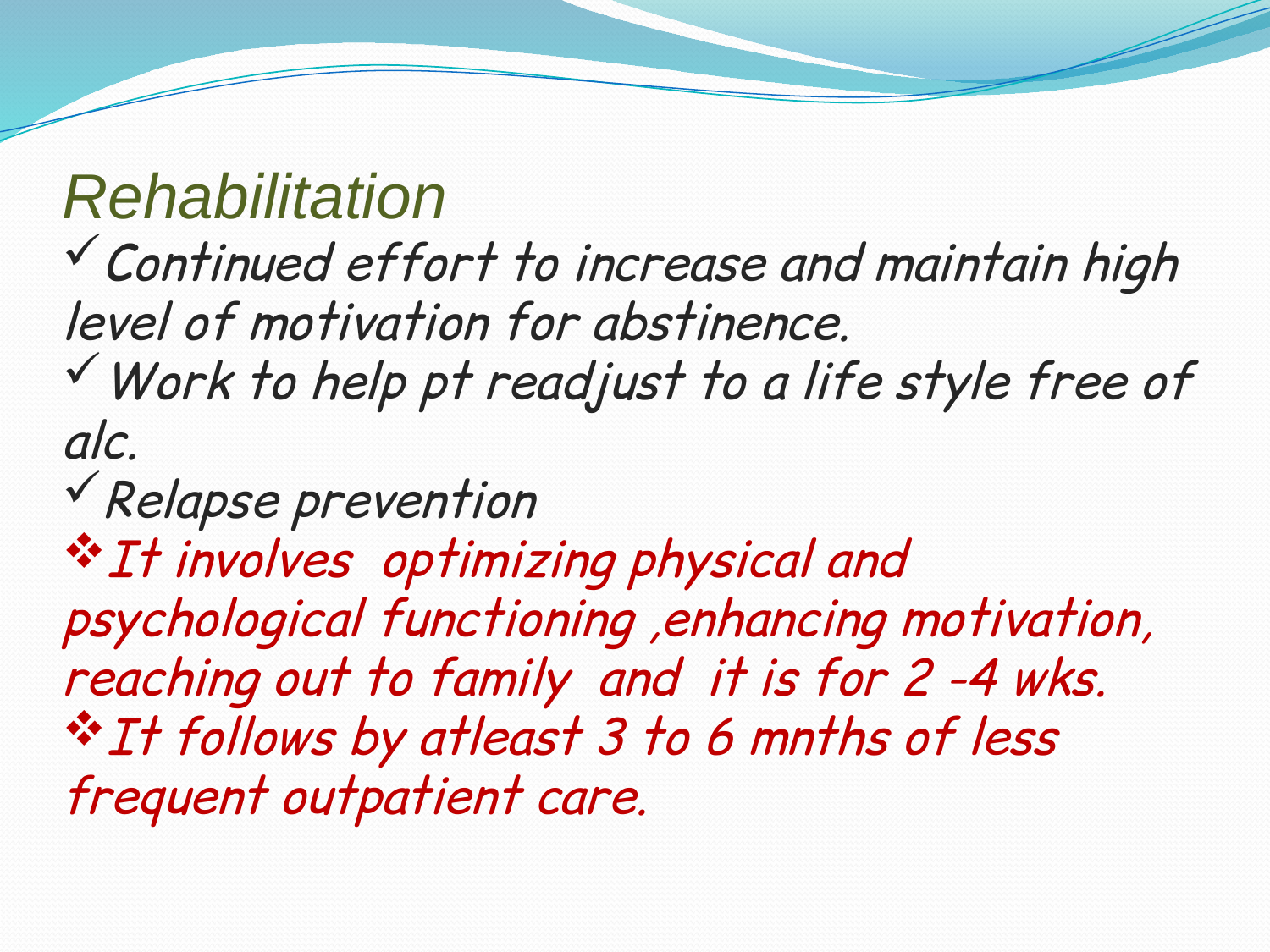

Rehabilitation
Continued effort to increase and maintain high level of motivation for abstinence.
Work to help pt readjust to a life style free of alc.
Relapse prevention
It involves  optimizing physical and psychological functioning ,enhancing motivation, reaching out to family  and  it is for 2 -4 wks.
It follows by atleast 3 to 6 mnths of less frequent outpatient care.